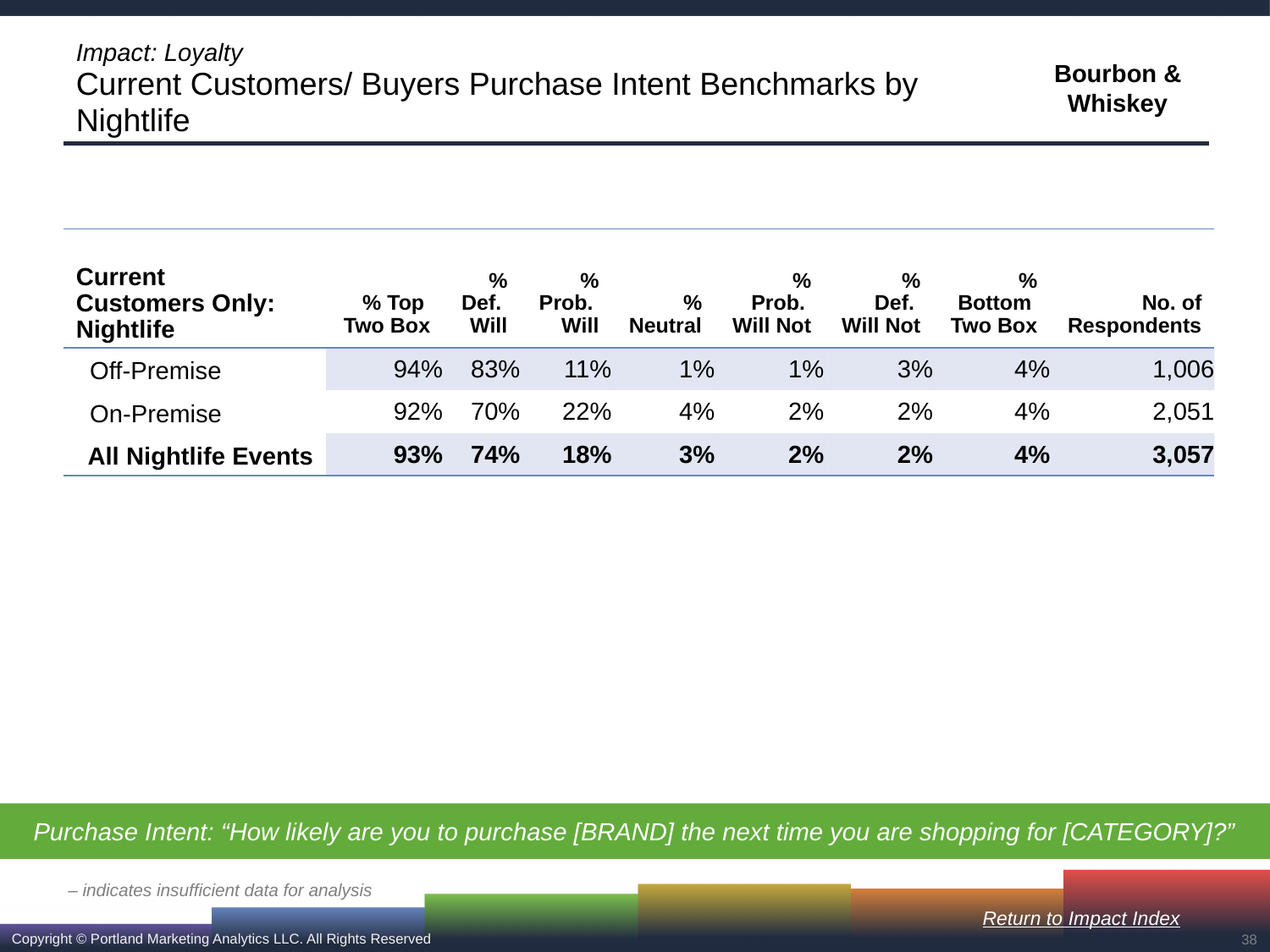

# Impact: Loyalty Current Customers/ Buyers Purchase Intent Benchmarks by Nightlife
| Current Customers Only: Nightlife | % Top Two Box | % Def. Will | % Prob. Will | % Neutral | % Prob. Will Not | % Def. Will Not | % Bottom Two Box | No. of Respondents |
| --- | --- | --- | --- | --- | --- | --- | --- | --- |
| Off-Premise | 94% | 83% | 11% | 1% | 1% | 3% | 4% | 1,006 |
| On-Premise | 92% | 70% | 22% | 4% | 2% | 2% | 4% | 2,051 |
| All Nightlife Events | 93% | 74% | 18% | 3% | 2% | 2% | 4% | 3,057 |
Purchase Intent: “How likely are you to purchase [BRAND] the next time you are shopping for [CATEGORY]?”
– indicates insufficient data for analysis
Return to Impact Index
38